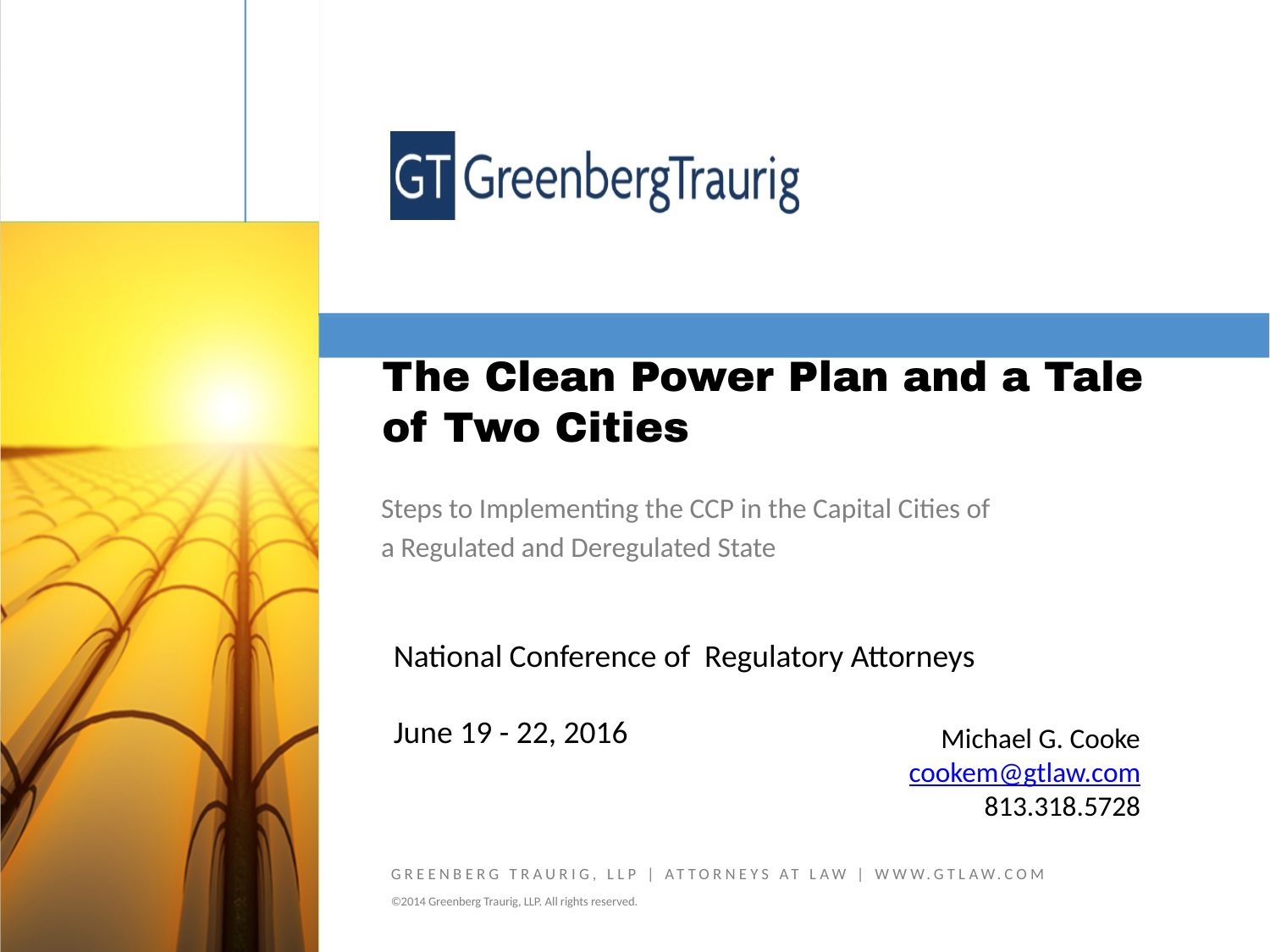

# The Clean Power Plan and a Tale of Two Cities
Steps to Implementing the CCP in the Capital Cities of
a Regulated and Deregulated State
National Conference of  Regulatory Attorneys
June 19 - 22, 2016
Michael G. Cooke
cookem@gtlaw.com
813.318.5728